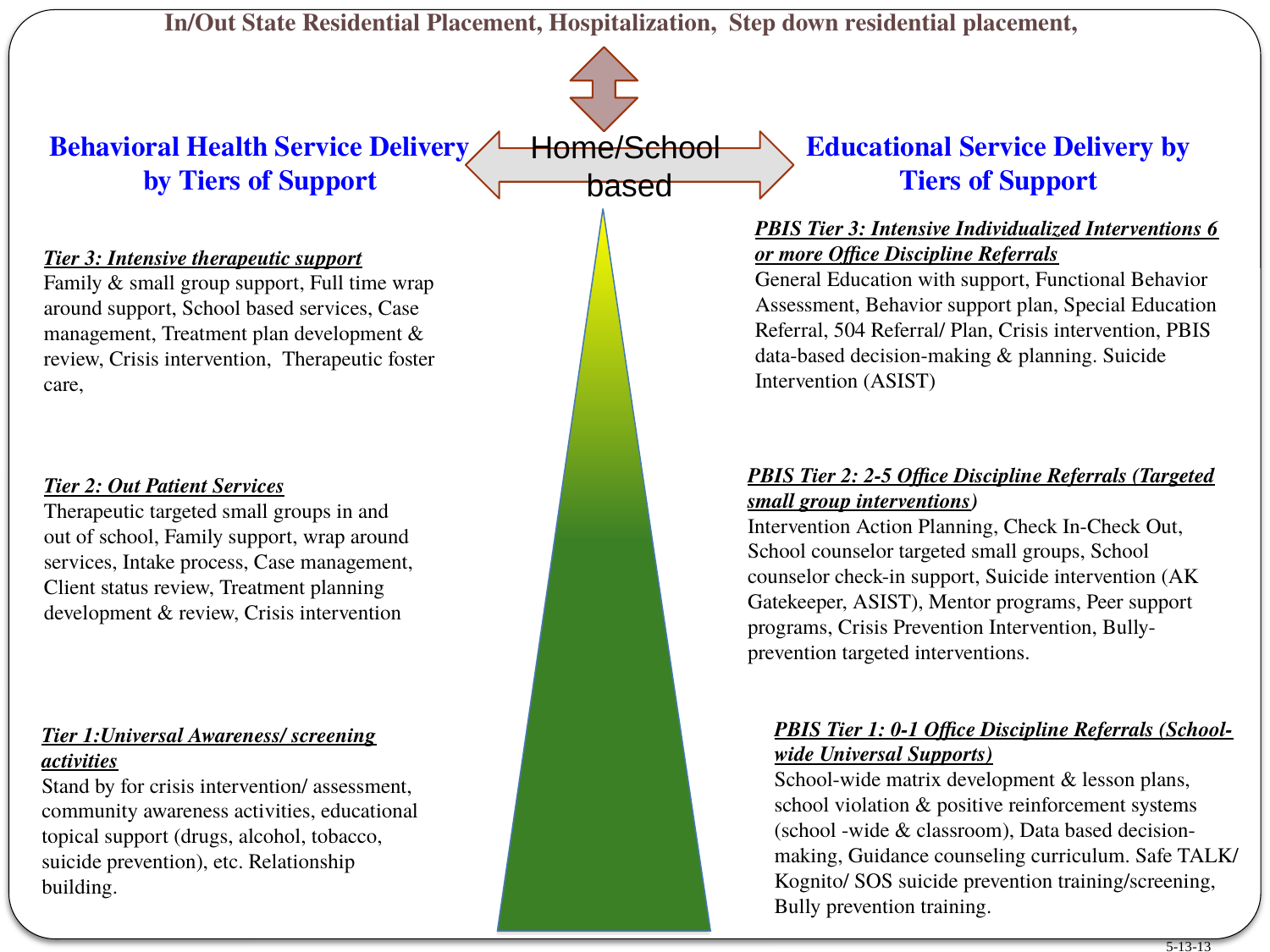

In/Out State Residential Placement, Hospitalization,  Step down residential placement,

Behavioral Health Service Delivery by Tiers of Support
Educational Service Delivery by Tiers of Support
Home/School  based

PBIS Tier 3: Intensive Individualized Interventions 6 or more Office Discipline Referrals
General Education with support, Functional Behavior Assessment, Behavior support plan, Special Education Referral, 504 Referral/ Plan, Crisis intervention, PBIS data-based decision-making & planning. Suicide Intervention (ASIST)

Tier 3: Intensive therapeutic support
Family & small group support, Full time wrap around support, School based services, Case management, Treatment plan development & review, Crisis intervention,  Therapeutic foster care,
PBIS Tier 2: 2-5 Office Discipline Referrals (Targeted small group interventions)
Intervention Action Planning, Check In-Check Out, School counselor targeted small groups, School counselor check-in support, Suicide intervention (AK Gatekeeper, ASIST), Mentor programs, Peer support programs, Crisis Prevention Intervention, Bully-prevention targeted interventions.
Tier 2: Out Patient Services
Therapeutic targeted small groups in and out of school, Family support, wrap around services, Intake process, Case management, Client status review, Treatment planning development & review, Crisis intervention

PBIS Tier 1: 0-1 Office Discipline Referrals (School-wide Universal Supports)
School-wide matrix development & lesson plans, school violation & positive reinforcement systems (school -wide & classroom), Data based decision-making, Guidance counseling curriculum. Safe TALK/ Kognito/ SOS suicide prevention training/screening, Bully prevention training.
Tier 1:Universal Awareness/ screening activities
Stand by for crisis intervention/ assessment, community awareness activities, educational topical support (drugs, alcohol, tobacco, suicide prevention), etc. Relationship building.

5-13-13